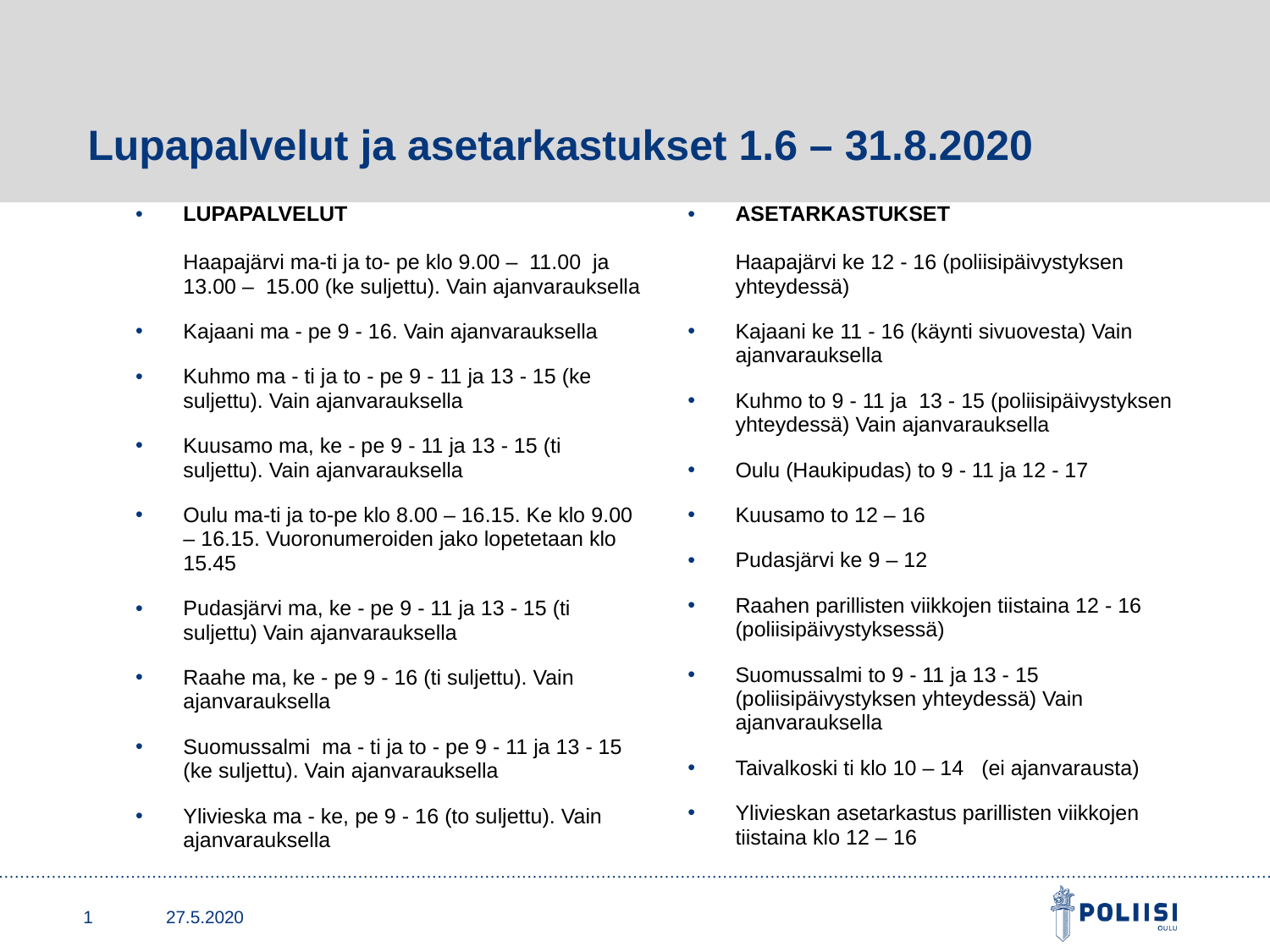

# Lupapalvelut ja asetarkastukset 1.6 – 31.8.2020
LUPAPALVELUT
Haapajärvi ma-ti ja to- pe klo 9.00 –  11.00  ja 13.00 –  15.00 (ke suljettu). Vain ajanvarauksella
Kajaani ma - pe 9 - 16. Vain ajanvarauksella
Kuhmo ma - ti ja to - pe 9 - 11 ja 13 - 15 (ke suljettu). Vain ajanvarauksella
Kuusamo ma, ke - pe 9 - 11 ja 13 - 15 (ti suljettu). Vain ajanvarauksella
Oulu ma-ti ja to-pe klo 8.00 – 16.15. Ke klo 9.00 – 16.15. Vuoronumeroiden jako lopetetaan klo 15.45
Pudasjärvi ma, ke - pe 9 - 11 ja 13 - 15 (ti suljettu) Vain ajanvarauksella
Raahe ma, ke - pe 9 - 16 (ti suljettu). Vain ajanvarauksella
Suomussalmi  ma - ti ja to - pe 9 - 11 ja 13 - 15 (ke suljettu). Vain ajanvarauksella
Ylivieska ma - ke, pe 9 - 16 (to suljettu). Vain ajanvarauksella

ASETARKASTUKSET
Haapajärvi ke 12 - 16 (poliisipäivystyksen yhteydessä)
Kajaani ke 11 - 16 (käynti sivuovesta) Vain ajanvarauksella
Kuhmo to 9 - 11 ja  13 - 15 (poliisipäivystyksen yhteydessä) Vain ajanvarauksella
Oulu (Haukipudas) to 9 - 11 ja 12 - 17
Kuusamo to 12 – 16
Pudasjärvi ke 9 – 12
Raahen parillisten viikkojen tiistaina 12 - 16 (poliisipäivystyksessä)
Suomussalmi to 9 - 11 ja 13 - 15 (poliisipäivystyksen yhteydessä) Vain ajanvarauksella
Taivalkoski ti klo 10 – 14   (ei ajanvarausta)
Ylivieskan asetarkastus parillisten viikkojen tiistaina klo 12 – 16

1
27.5.2020